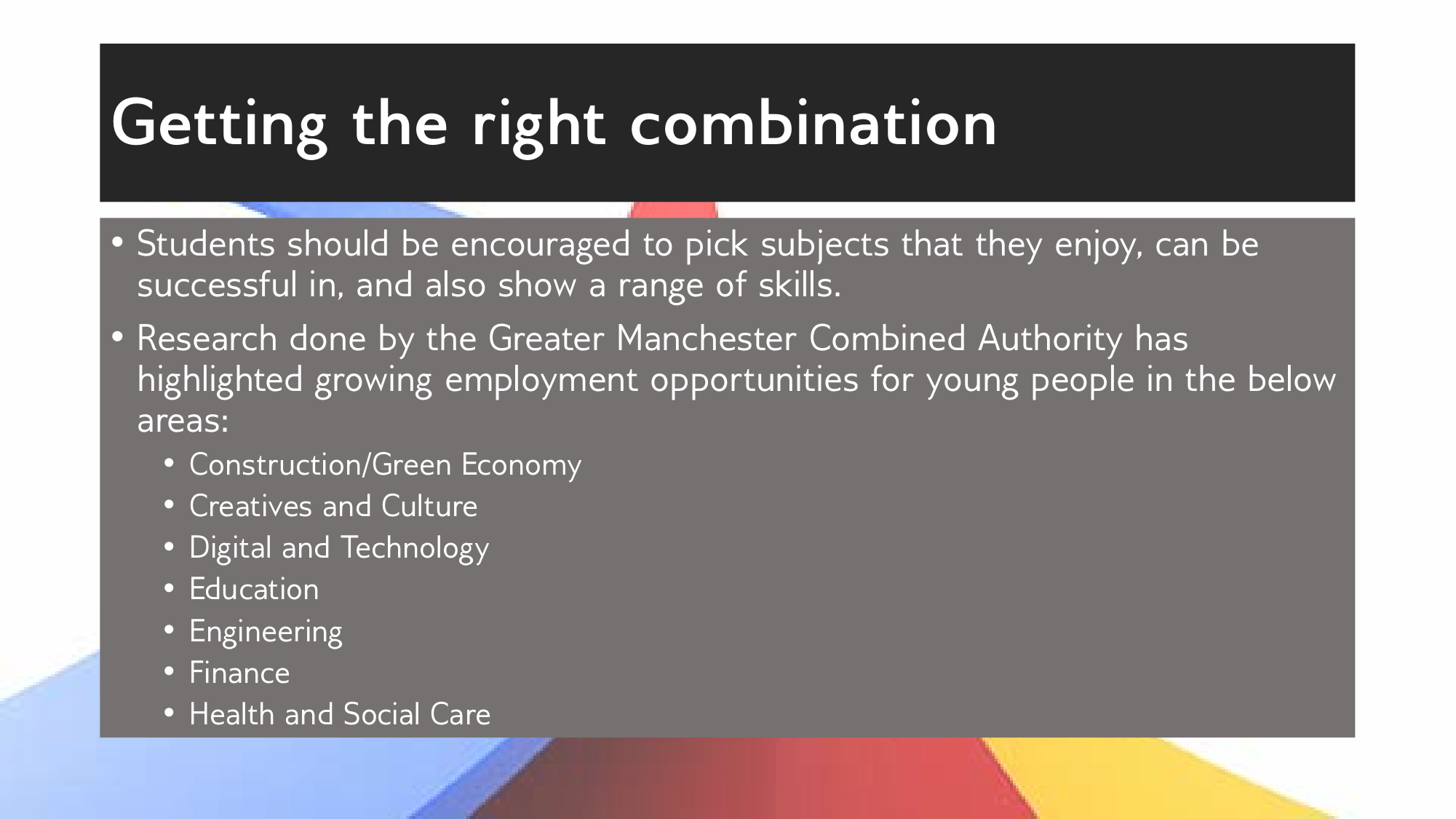

# Getting the right combination
Students should be encouraged to pick subjects that they enjoy, can be successful in, and also show a range of skills.
Research done by the Greater Manchester Combined Authority has highlighted growing employment opportunities for young people in the below areas:
Construction/Green Economy
Creatives and Culture
Digital and Technology
Education
Engineering
Finance
Health and Social Care